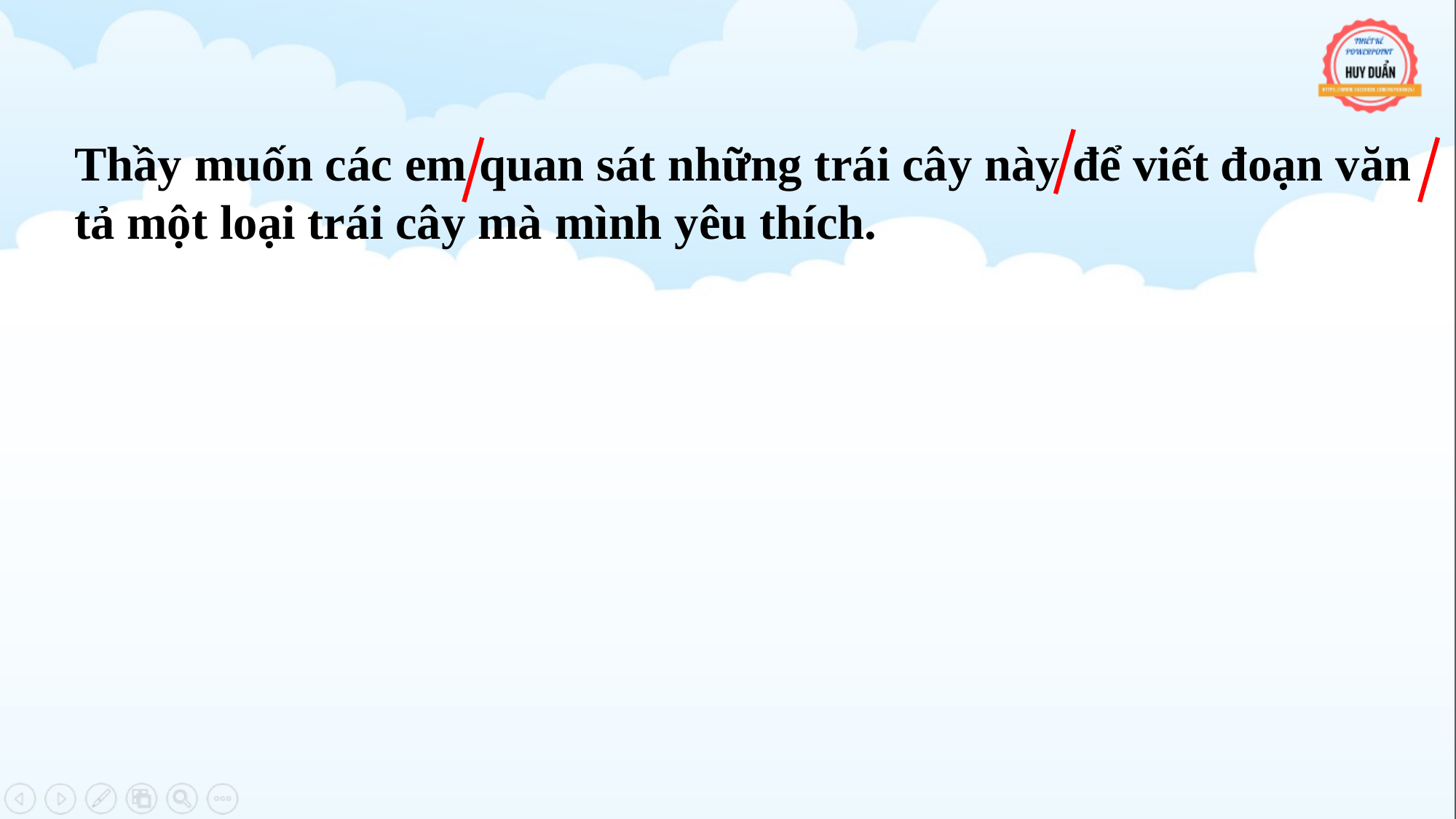

Thầy muốn các em quan sát những trái cây này để viết đoạn văn tả một loại trái cây mà mình yêu thích.
Bây giờ, các em hãy nếm thử trái cây và cảm nhận vị thơm ngon của chúng! Các em cho thầy biết mình thích ăn loại trái nào nhất và tại sao mình thích loại trái đó nhé!